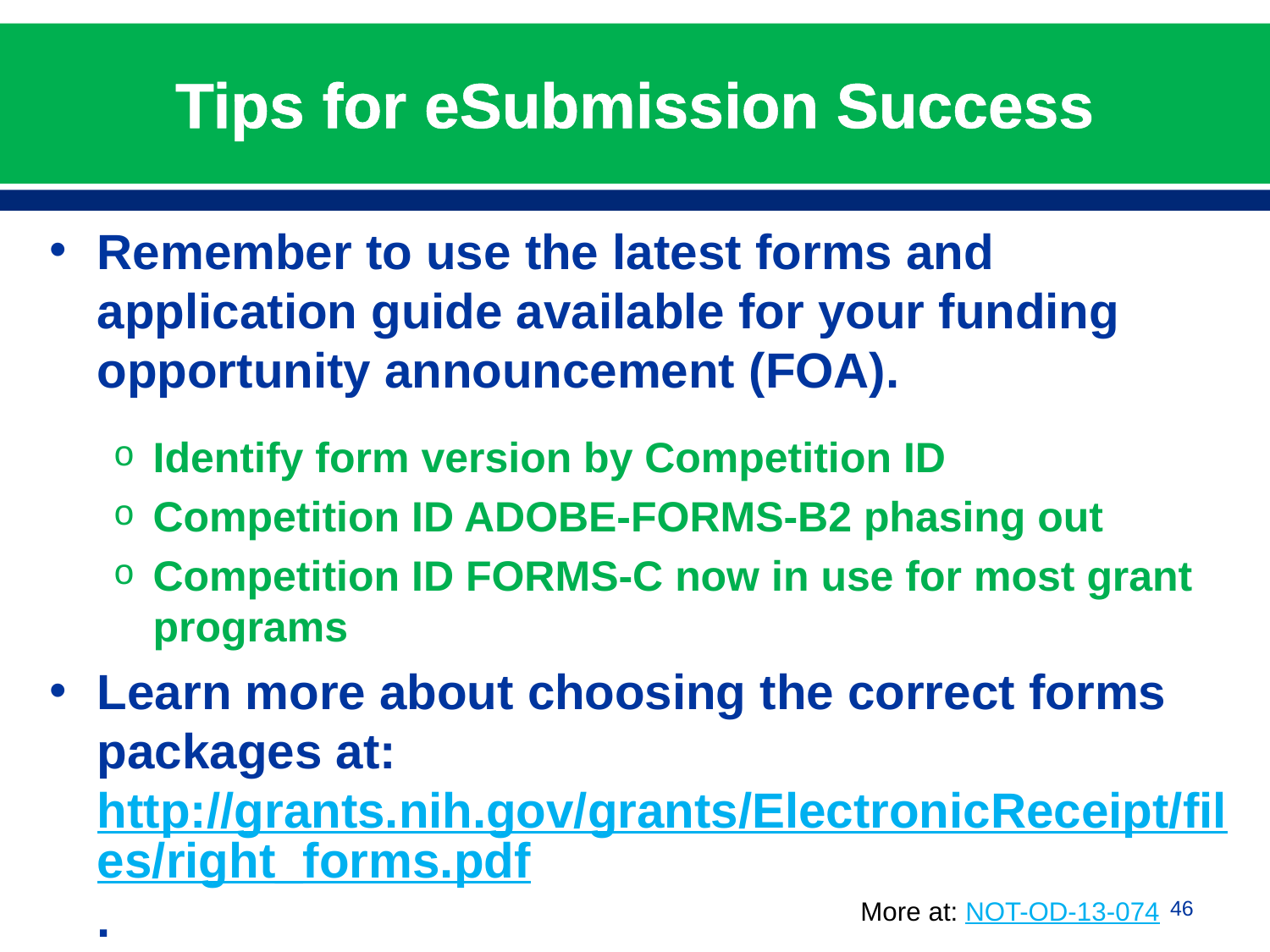

# Tips for eSubmission Success
Remember to use the latest forms and application guide available for your funding opportunity announcement (FOA).

Identify form version by Competition ID
Competition ID ADOBE-FORMS-B2 phasing out
Competition ID FORMS-C now in use for most grant programs
Learn more about choosing the correct forms packages at: http://grants.nih.gov/grants/ElectronicReceipt/files/right_forms.pdf.
46
More at: NOT-OD-13-074